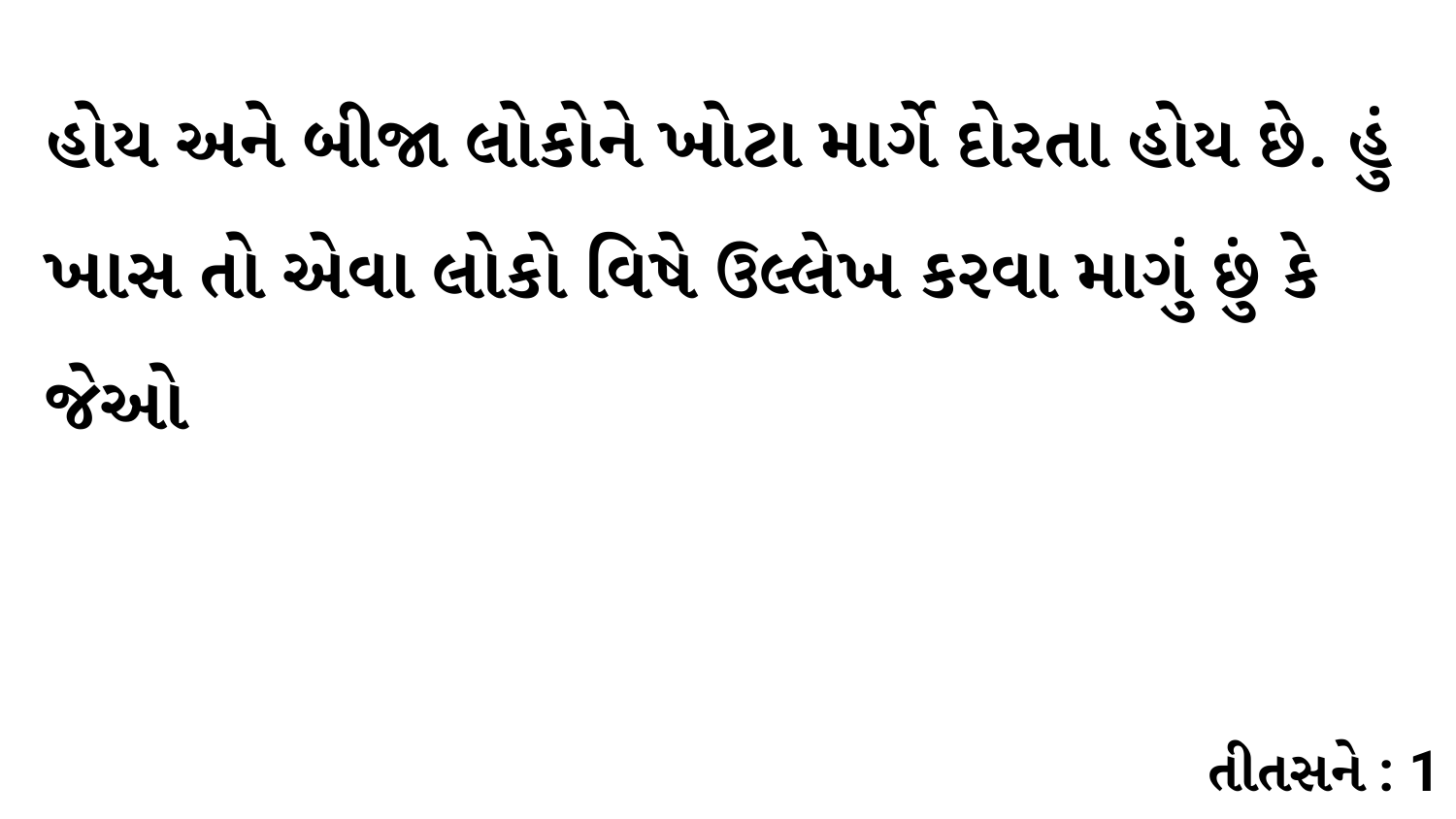

હોય અને બીજા લોકોને ખોટા માર્ગે દોરતા હોય છે. હું ખાસ તો એવા લોકો વિષે ઉલ્લેખ કરવા માગું છું કે જેઓ
તીતસને : 1